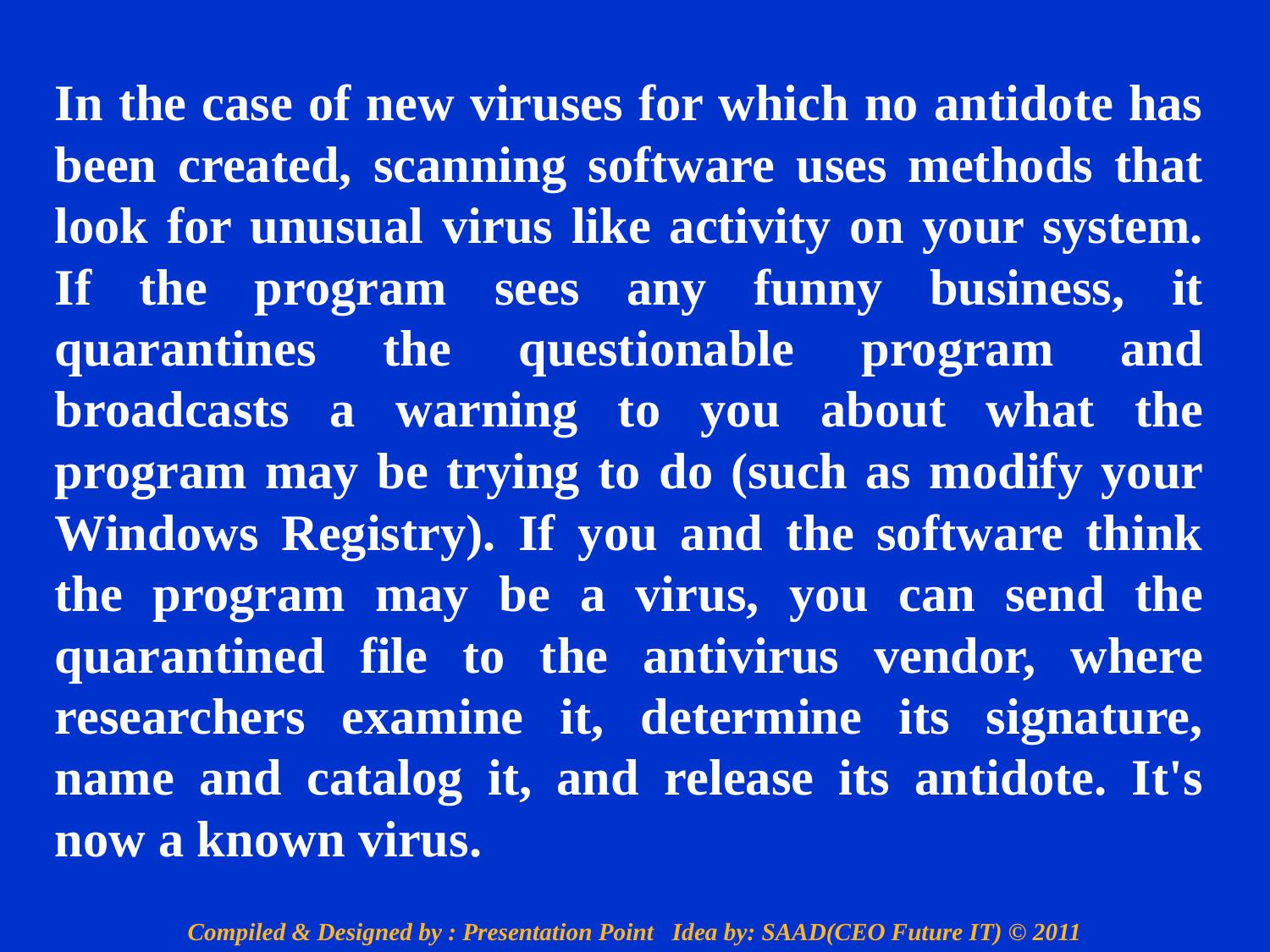

In the case of new viruses for which no antidote has been created, scanning software uses methods that look for unusual virus like activity on your system. If the program sees any funny business, it quarantines the questionable program and broadcasts a warning to you about what the program may be trying to do (such as modify your Windows Registry). If you and the software think the program may be a virus, you can send the quarantined file to the antivirus vendor, where researchers examine it, determine its signature, name and catalog it, and release its antidote. It's now a known virus.
Compiled & Designed by : Presentation Point   Idea by: SAAD(CEO Future IT) © 2011